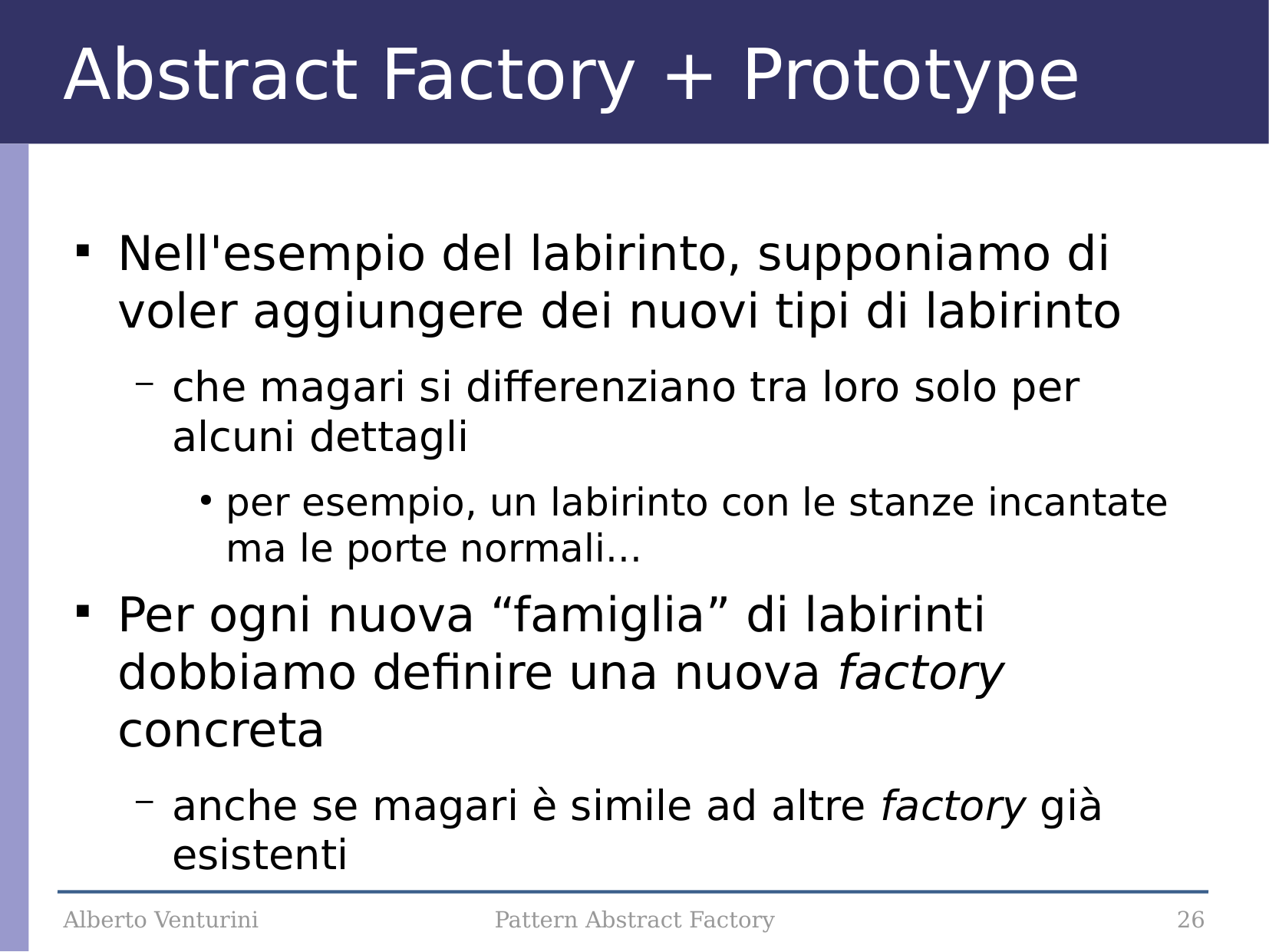

Abstract Factory + Prototype

Nell'esempio del labirinto, supponiamo di voler aggiungere dei nuovi tipi di labirinto
che magari si differenziano tra loro solo per alcuni dettagli
per esempio, un labirinto con le stanze incantate ma le porte normali...
Per ogni nuova “famiglia” di labirinti dobbiamo definire una nuova factory concreta
anche se magari è simile ad altre factory già esistenti
Alberto Venturini
Pattern Abstract Factory
26